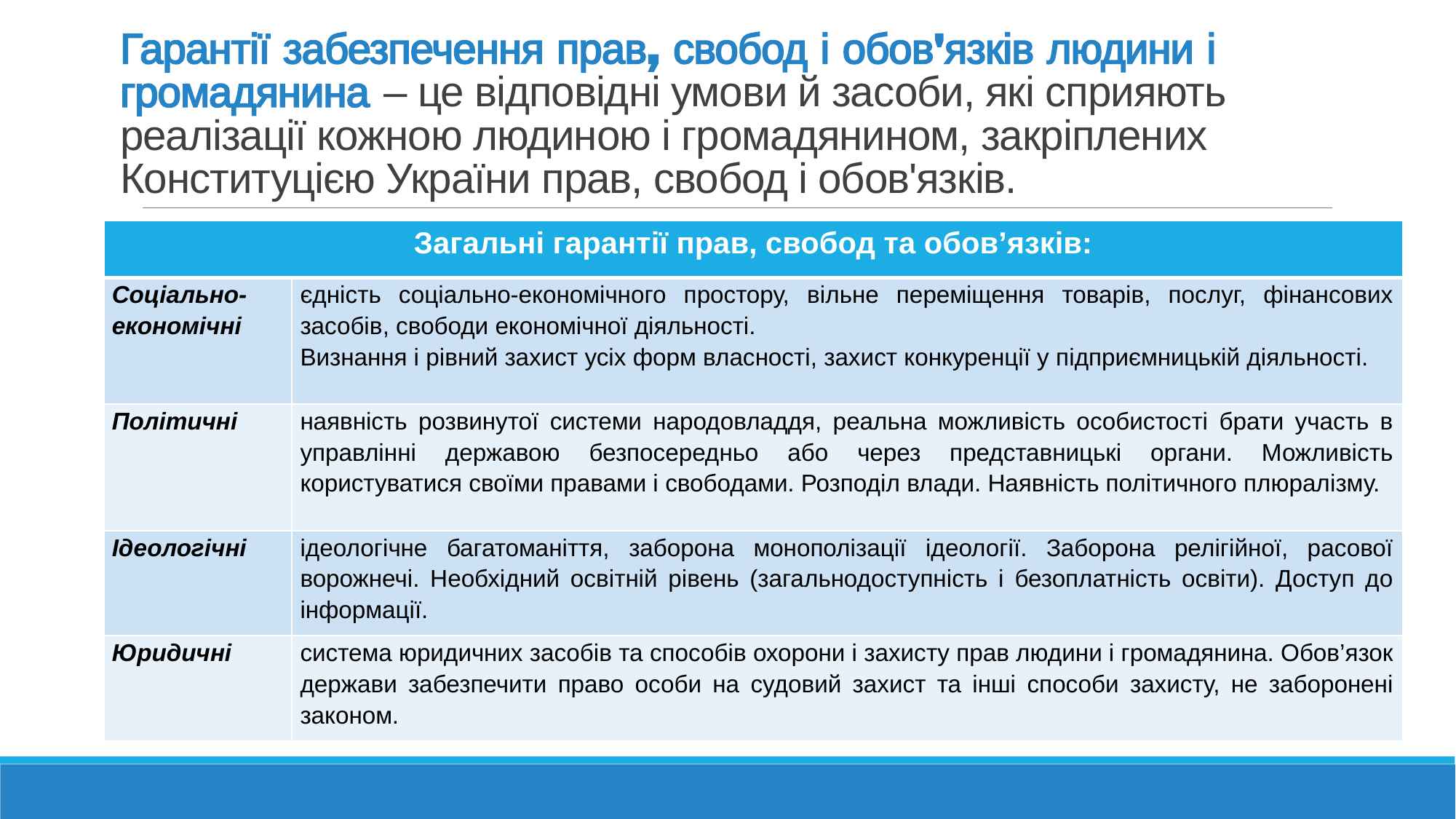

# Гарантії забезпечення прав, свобод і обов'язків людини і громадянина – це відповідні умови й засоби, які сприяють реалізації кожною людиною і громадянином, закріплених Конституцією України прав, свобод і обов'язків.
| Загальні гарантії прав, свобод та обов’язків: |  |
| --- | --- |
| Соціально-економічні | єдність соціально-економічного простору, вільне переміщення товарів, послуг, фінансових засобів, свободи економічної діяльності. Визнання і рівний захист усіх форм власності, захист конкуренції у підприємницькій діяльності. |
| Політичні | наявність розвинутої системи народовладдя, реальна можливість особистості брати участь в управлінні державою безпосередньо або через представницькі органи. Можливість користуватися своїми правами і свободами. Розподіл влади. Наявність політичного плюралізму. |
| Ідеологічні | ідеологічне багатоманіття, заборона монополізації ідеології. Заборона релігійної, расової ворожнечі. Необхідний освітній рівень (загальнодоступність і безоплатність освіти). Доступ до інформації. |
| Юридичні | система юридичних засобів та способів охорони і захисту прав людини і громадянина. Обов’язок держави забезпечити право особи на судовий захист та інші способи захисту, не заборонені законом. |